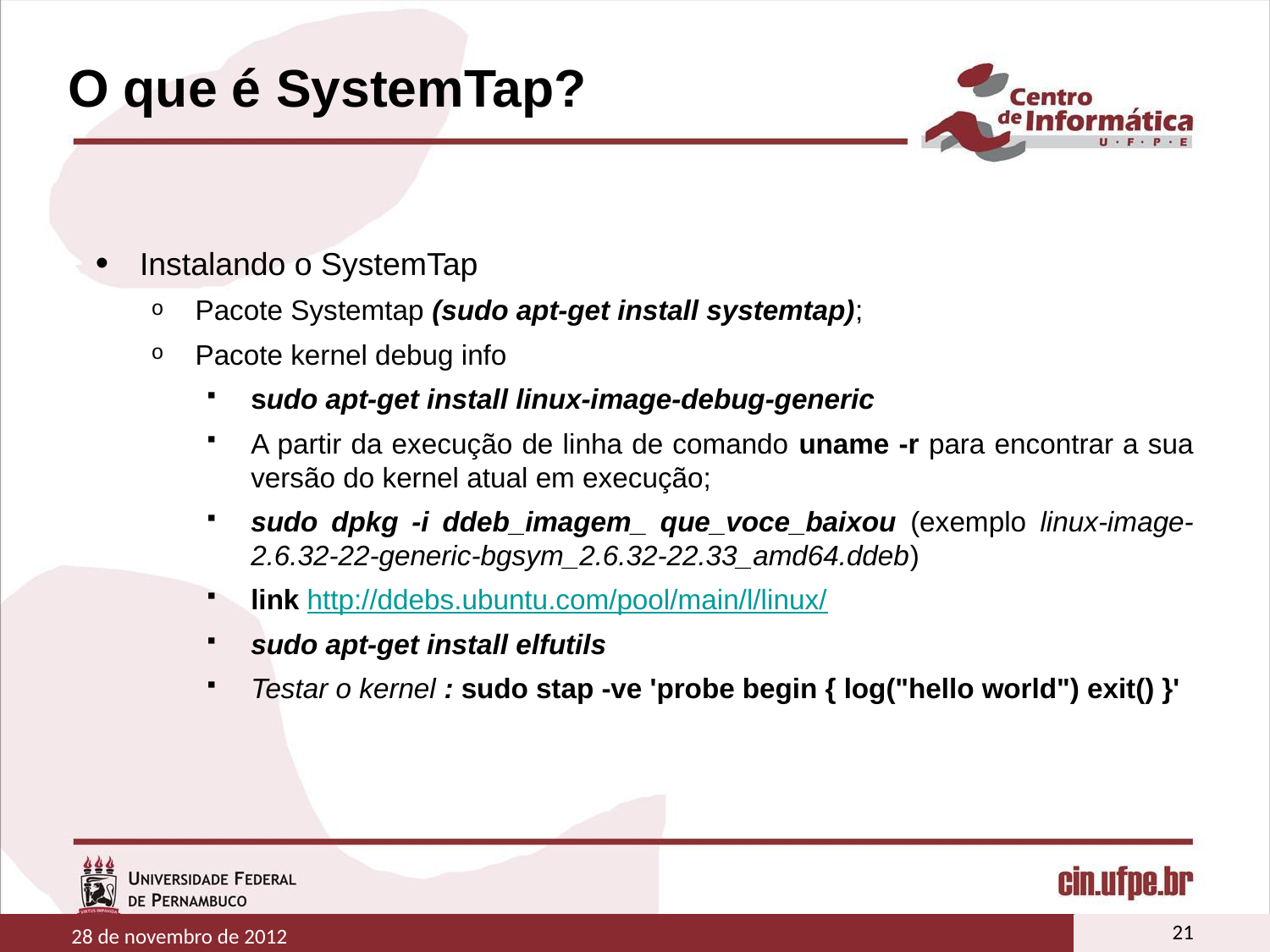

# O que é SystemTap?

Instalando o SystemTap
Pacote Systemtap (sudo apt-get install systemtap);
Pacote kernel debug info
sudo apt-get install linux-image-debug-generic
A partir da execução de linha de comando uname -r para encontrar a sua versão do kernel atual em execução;
sudo dpkg -i ddeb_imagem_ que_voce_baixou (exemplo linux-image-2.6.32-22-generic-bgsym_2.6.32-22.33_amd64.ddeb)
link http://ddebs.ubuntu.com/pool/main/l/linux/
sudo apt-get install elfutils
Testar o kernel : sudo stap -ve 'probe begin { log("hello world") exit() }'
21
28 de novembro de 2012